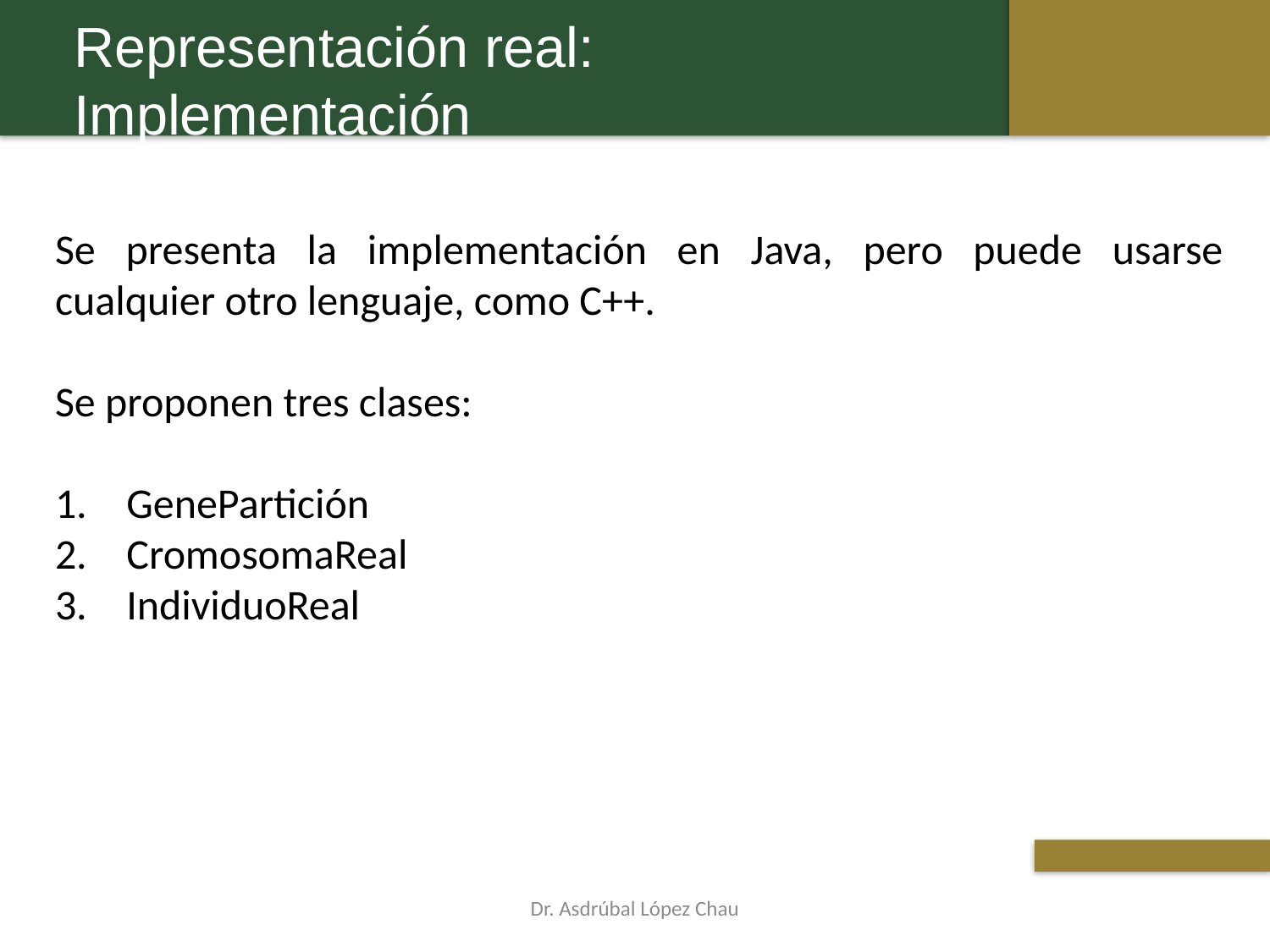

Representación real: Implementación

Se presenta la implementación en Java, pero puede usarse cualquier otro lenguaje, como C++.

Se proponen tres clases:

GenePartición
CromosomaReal
IndividuoReal

Dr. Asdrúbal López Chau